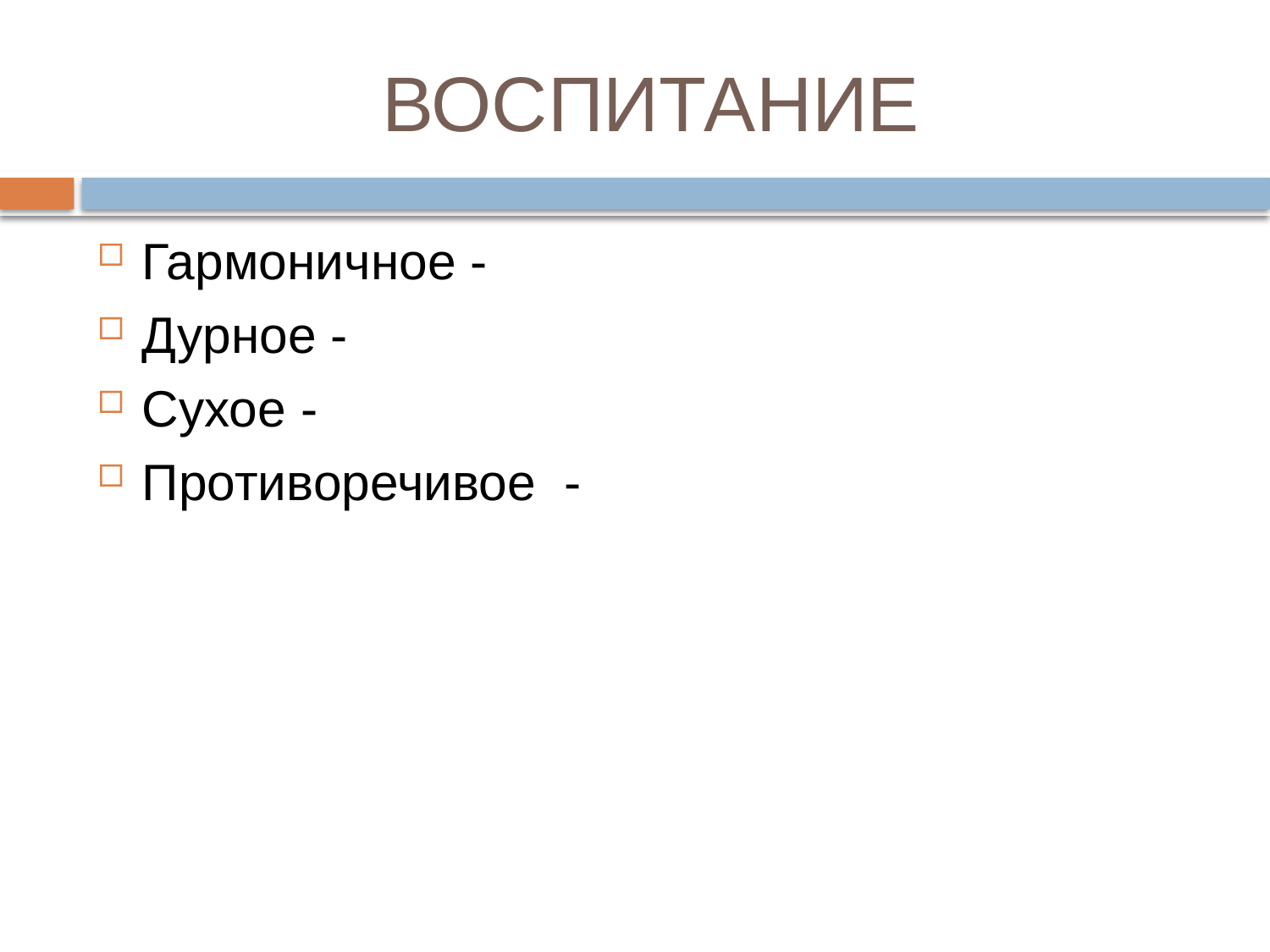

# ВОСПИТАНИЕ
Гармоничное -
Дурное -
Сухое -
Противоречивое  -